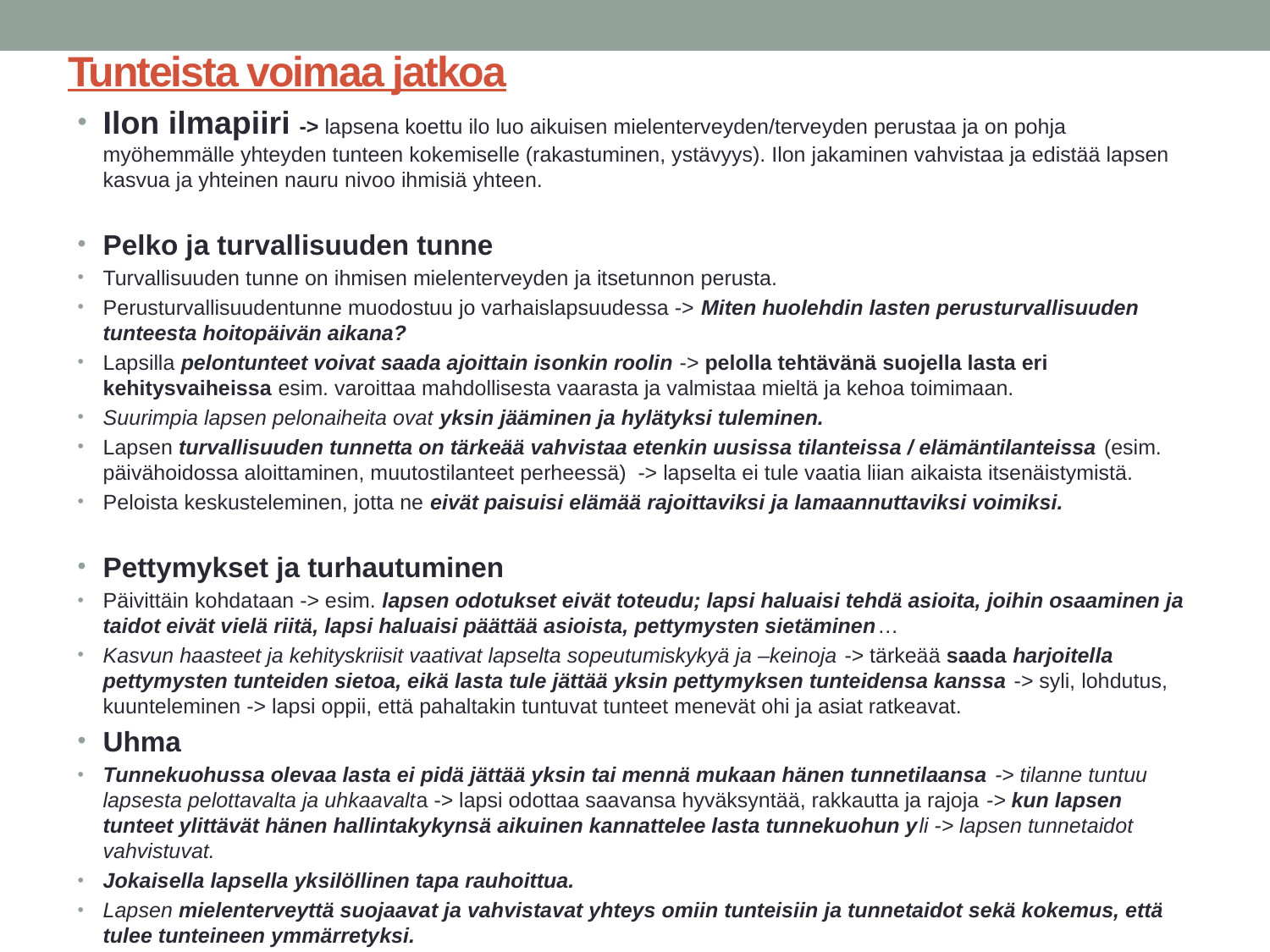

# Tunteista voimaa jatkoa
Ilon ilmapiiri -> lapsena koettu ilo luo aikuisen mielenterveyden/terveyden perustaa ja on pohja myöhemmälle yhteyden tunteen kokemiselle (rakastuminen, ystävyys). Ilon jakaminen vahvistaa ja edistää lapsen kasvua ja yhteinen nauru nivoo ihmisiä yhteen.

Pelko ja turvallisuuden tunne
Turvallisuuden tunne on ihmisen mielenterveyden ja itsetunnon perusta.
Perusturvallisuudentunne muodostuu jo varhaislapsuudessa -> Miten huolehdin lasten perusturvallisuuden tunteesta hoitopäivän aikana?
Lapsilla pelontunteet voivat saada ajoittain isonkin roolin -> pelolla tehtävänä suojella lasta eri kehitysvaiheissa esim. varoittaa mahdollisesta vaarasta ja valmistaa mieltä ja kehoa toimimaan.
Suurimpia lapsen pelonaiheita ovat yksin jääminen ja hylätyksi tuleminen.
Lapsen turvallisuuden tunnetta on tärkeää vahvistaa etenkin uusissa tilanteissa / elämäntilanteissa (esim. päivähoidossa aloittaminen, muutostilanteet perheessä)  -> lapselta ei tule vaatia liian aikaista itsenäistymistä.
Peloista keskusteleminen, jotta ne eivät paisuisi elämää rajoittaviksi ja lamaannuttaviksi voimiksi.

Pettymykset ja turhautuminen
Päivittäin kohdataan -> esim. lapsen odotukset eivät toteudu; lapsi haluaisi tehdä asioita, joihin osaaminen ja taidot eivät vielä riitä, lapsi haluaisi päättää asioista, pettymysten sietäminen…
Kasvun haasteet ja kehityskriisit vaativat lapselta sopeutumiskykyä ja –keinoja -> tärkeää saada harjoitella pettymysten tunteiden sietoa, eikä lasta tule jättää yksin pettymyksen tunteidensa kanssa -> syli, lohdutus, kuunteleminen -> lapsi oppii, että pahaltakin tuntuvat tunteet menevät ohi ja asiat ratkeavat.
Uhma
Tunnekuohussa olevaa lasta ei pidä jättää yksin tai mennä mukaan hänen tunnetilaansa -> tilanne tuntuu lapsesta pelottavalta ja uhkaavalta -> lapsi odottaa saavansa hyväksyntää, rakkautta ja rajoja -> kun lapsen tunteet ylittävät hänen hallintakykynsä aikuinen kannattelee lasta tunnekuohun yli -> lapsen tunnetaidot vahvistuvat.
Jokaisella lapsella yksilöllinen tapa rauhoittua.
Lapsen mielenterveyttä suojaavat ja vahvistavat yhteys omiin tunteisiin ja tunnetaidot sekä kokemus, että tulee tunteineen ymmärretyksi.